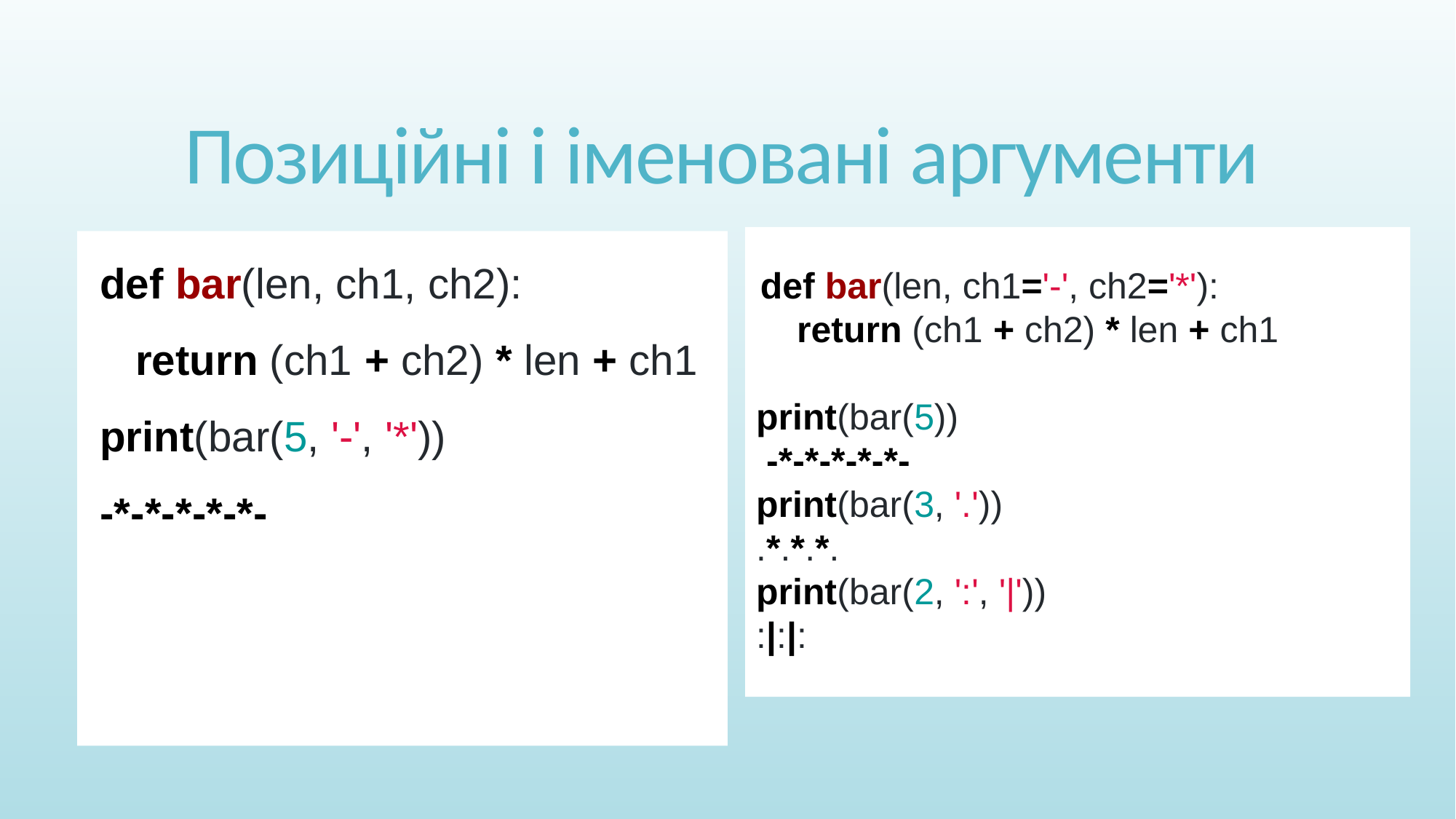

# Позиційні і іменовані аргументи
 def bar(len, ch1='-', ch2='*'):
    return (ch1 + ch2) * len + ch1

print(bar(5))
 -*-*-*-*-*-
print(bar(3, '.'))
.*.*.*.
print(bar(2, ':', '|'))
:|:|:
 def bar(len, ch1, ch2):
    return (ch1 + ch2) * len + ch1
 print(bar(5, '-', '*'))
 -*-*-*-*-*-